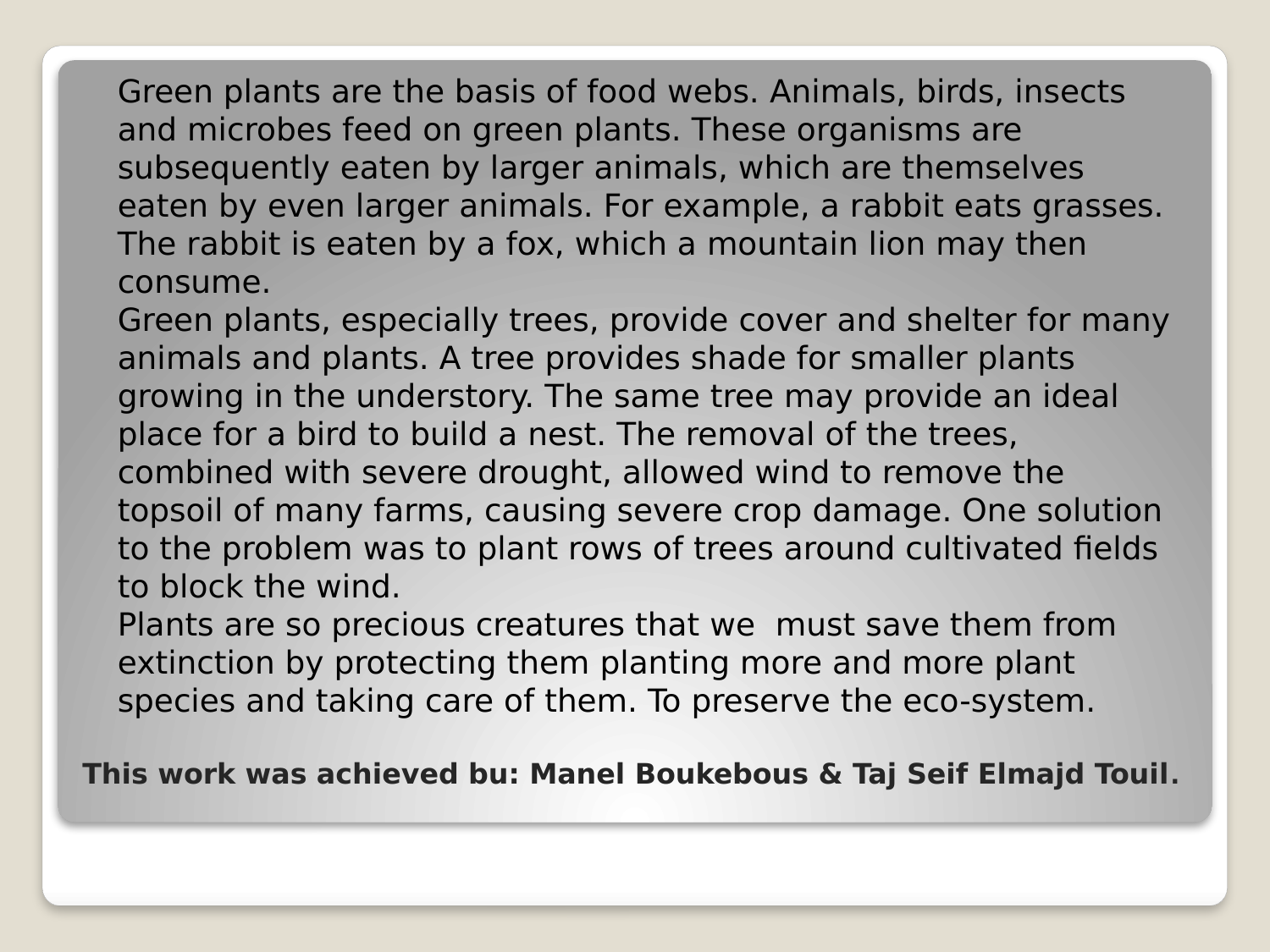

Green plants are the basis of food webs. Animals, birds, insects and microbes feed on green plants. These organisms are subsequently eaten by larger animals, which are themselves eaten by even larger animals. For example, a rabbit eats grasses. The rabbit is eaten by a fox, which a mountain lion may then consume.
Green plants, especially trees, provide cover and shelter for many animals and plants. A tree provides shade for smaller plants growing in the understory. The same tree may provide an ideal place for a bird to build a nest. The removal of the trees, combined with severe drought, allowed wind to remove the topsoil of many farms, causing severe crop damage. One solution to the problem was to plant rows of trees around cultivated fields to block the wind.
Plants are so precious creatures that we  must save them from extinction by protecting them planting more and more plant species and taking care of them. To preserve the eco-system.
# This work was achieved bu: Manel Boukebous & Taj Seif Elmajd Touil.